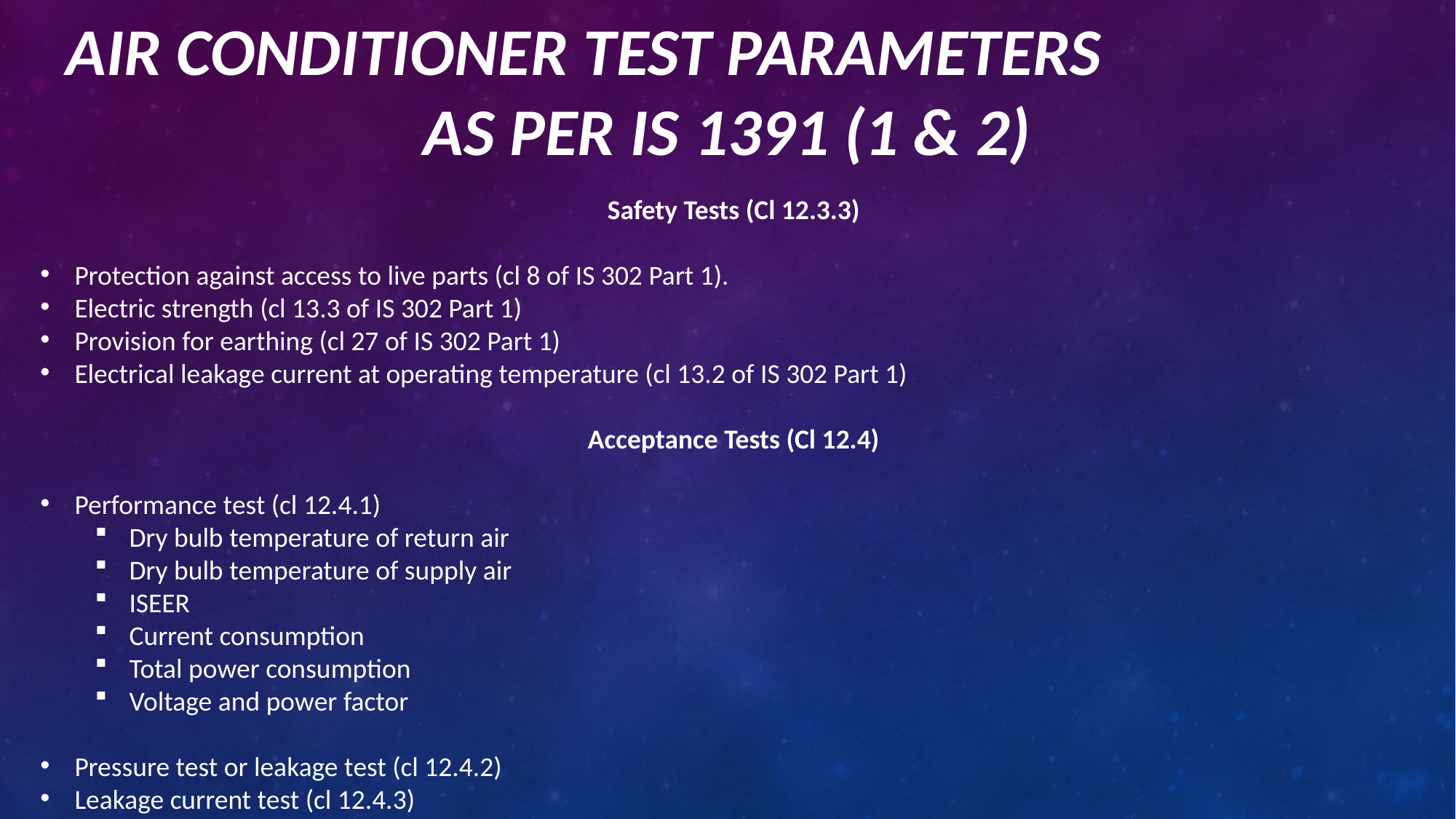

# Air Conditioner Test Parameters                    as per IS 1391 (1 & 2)
Safety Tests (Cl 12.3.3)

Protection against access to live parts (cl 8 of IS 302 Part 1).
Electric strength (cl 13.3 of IS 302 Part 1)
Provision for earthing (cl 27 of IS 302 Part 1)
Electrical leakage current at operating temperature (cl 13.2 of IS 302 Part 1)

Acceptance Tests (Cl 12.4)

Performance test (cl 12.4.1)
Dry bulb temperature of return air
Dry bulb temperature of supply air
ISEER
Current consumption
Total power consumption
Voltage and power factor

Pressure test or leakage test (cl 12.4.2)
Leakage current test (cl 12.4.3)